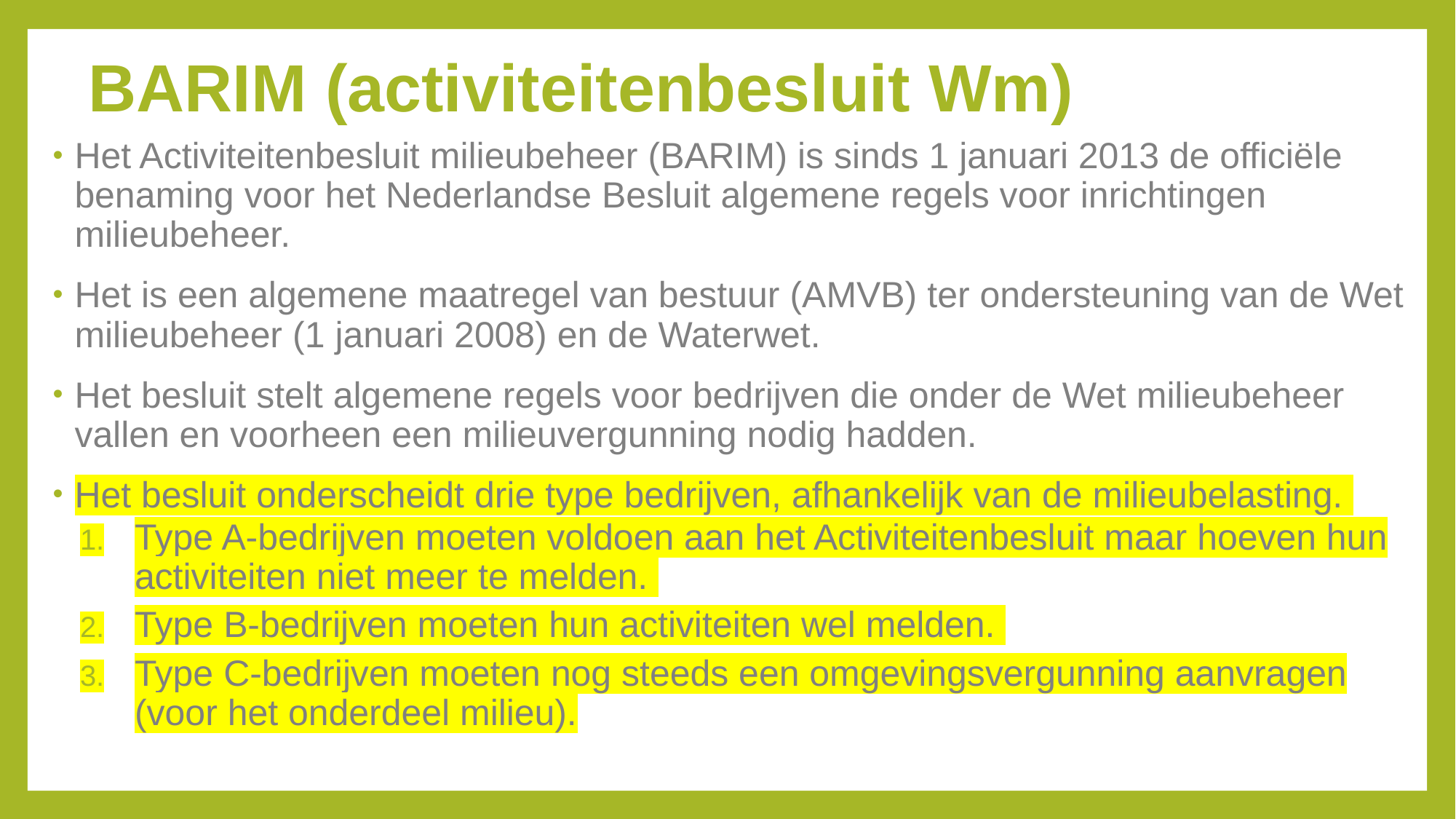

# BARIM (activiteitenbesluit Wm)
Het Activiteitenbesluit milieubeheer (BARIM) is sinds 1 januari 2013 de officiële benaming voor het Nederlandse Besluit algemene regels voor inrichtingen milieubeheer.
Het is een algemene maatregel van bestuur (AMVB) ter ondersteuning van de Wet milieubeheer (1 januari 2008) en de Waterwet.
Het besluit stelt algemene regels voor bedrijven die onder de Wet milieubeheer vallen en voorheen een milieuvergunning nodig hadden.
Het besluit onderscheidt drie type bedrijven, afhankelijk van de milieubelasting.
Type A-bedrijven moeten voldoen aan het Activiteitenbesluit maar hoeven hun activiteiten niet meer te melden.
Type B-bedrijven moeten hun activiteiten wel melden.
Type C-bedrijven moeten nog steeds een omgevingsvergunning aanvragen (voor het onderdeel milieu).